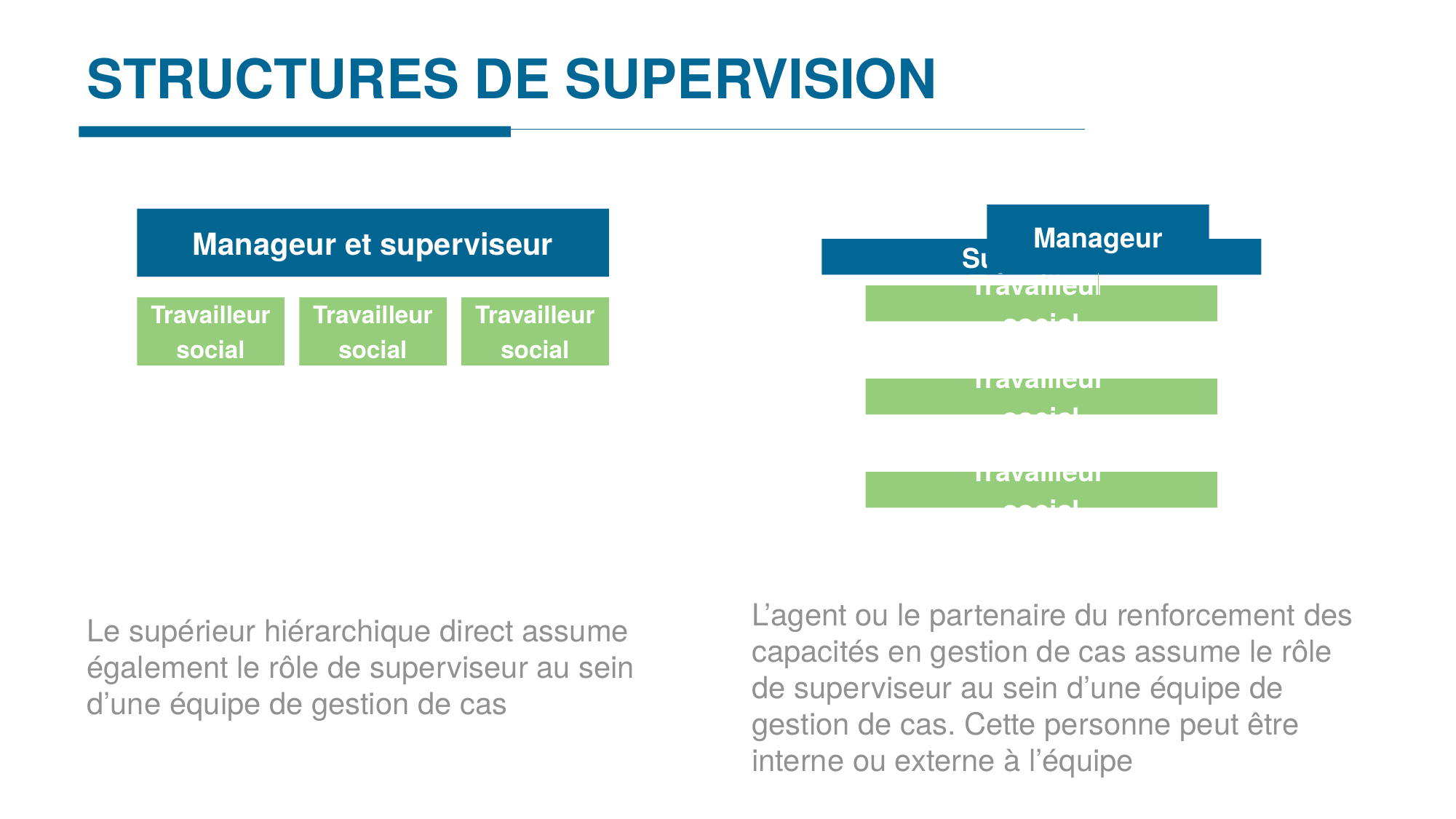

STRUCTURES DE SUPERVISION

Manageur
Manageur et superviseur
Travailleur social
Travailleur social
Travailleur social
Superviseur
Travailleur
social
Travailleur
social
Travailleur
social
L’agent ou le partenaire du renforcement des capacités en gestion de cas assume le rôle de superviseur au sein d’une équipe de gestion de cas. Cette personne peut être interne ou externe à l’équipe
Le supérieur hiérarchique direct assume également le rôle de superviseur au sein d’une équipe de gestion de cas